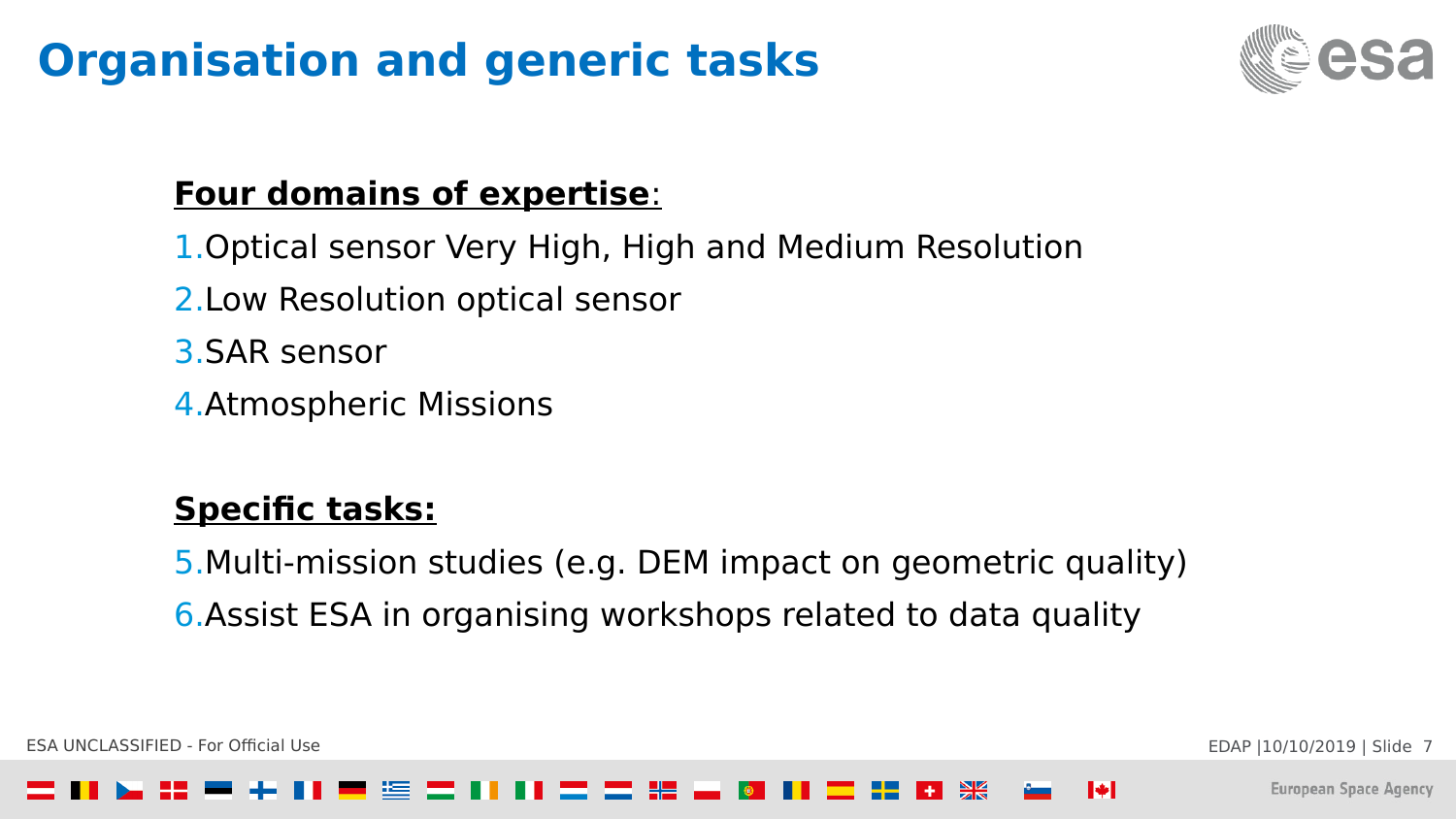

# Organisation and generic tasks
Four domains of expertise:
Optical sensor Very High, High and Medium Resolution
Low Resolution optical sensor
SAR sensor
Atmospheric Missions

Specific tasks:
Multi-mission studies (e.g. DEM impact on geometric quality)
Assist ESA in organising workshops related to data quality